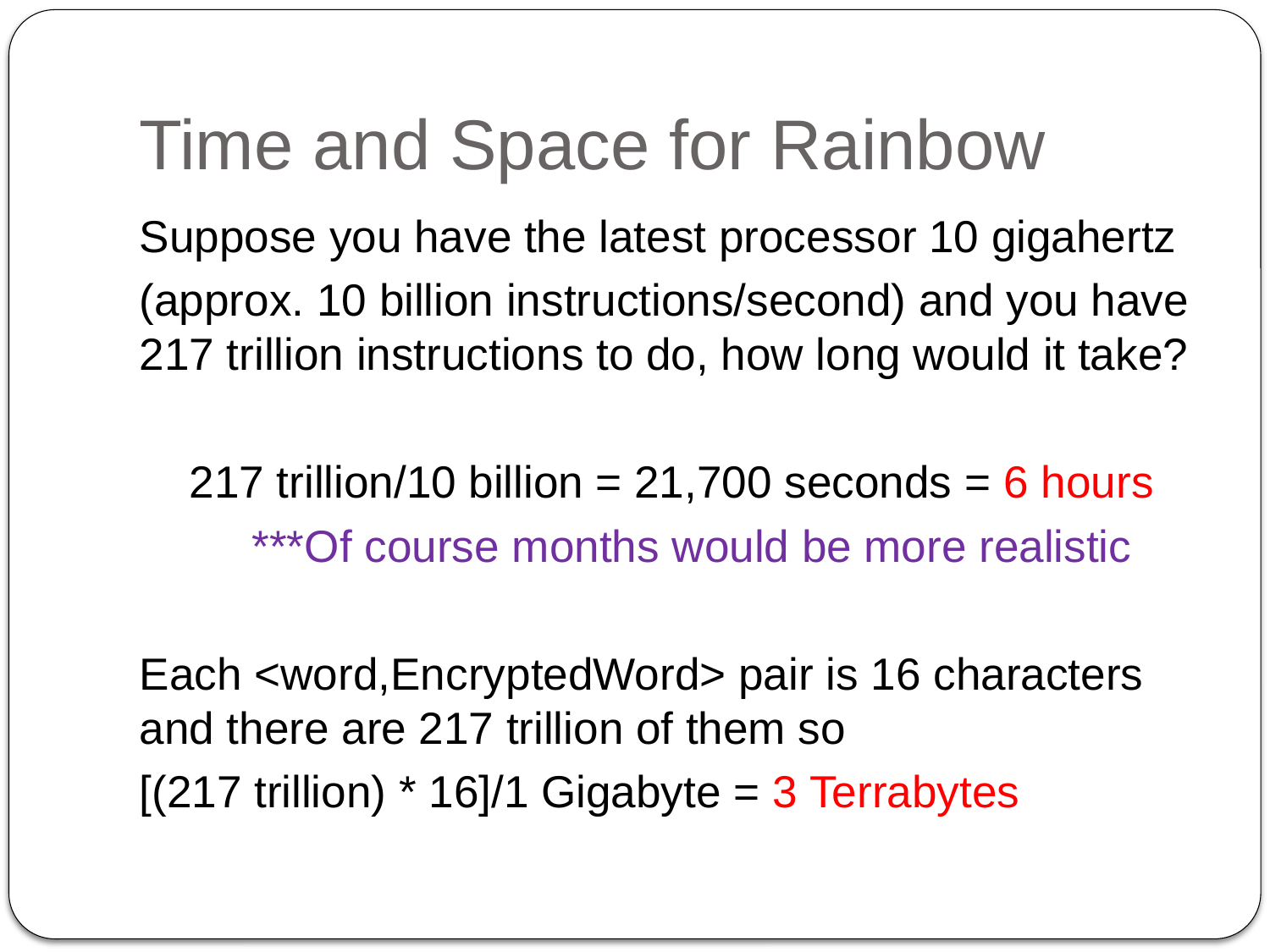

# Time and Space for Rainbow
Suppose you have the latest processor 10 gigahertz
(approx. 10 billion instructions/second) and you have 217 trillion instructions to do, how long would it take?

    217 trillion/10 billion = 21,700 seconds = 6 hours
         ***Of course months would be more realistic

Each <word,EncryptedWord> pair is 16 characters and there are 217 trillion of them so
[(217 trillion) * 16]/1 Gigabyte = 3 Terrabytes